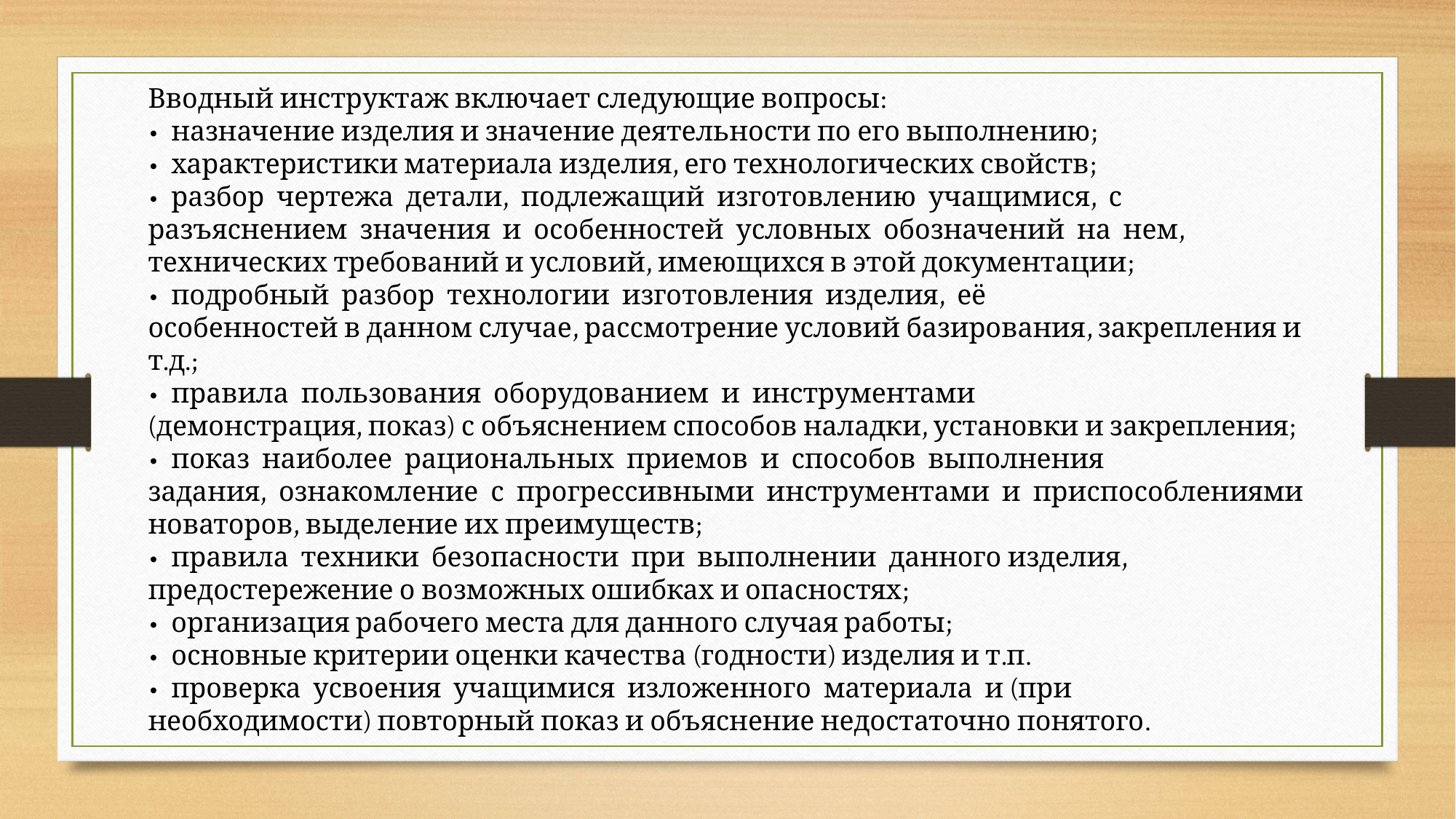

Вводный инструктаж включает следующие вопросы:
•  назначение изделия и значение деятельности по его выполнению;
•  характеристики материала изделия, его технологических свойств;
•  разбор  чертежа  детали,  подлежащий  изготовлению  учащимися,  с
разъяснением  значения  и  особенностей  условных  обозначений  на  нем,
технических требований и условий, имеющихся в этой документации;
•  подробный  разбор  технологии  изготовления  изделия,  её
особенностей в данном случае, рассмотрение условий базирования, закрепления и
т.д.;
•  правила  пользования  оборудованием  и  инструментами
(демонстрация, показ) с объяснением способов наладки, установки и закрепления;
•  показ  наиболее  рациональных  приемов  и  способов  выполнения
задания,  ознакомление  с  прогрессивными  инструментами  и  приспособлениями
новаторов, выделение их преимуществ;
•  правила  техники  безопасности  при  выполнении  данного изделия,
предостережение о возможных ошибках и опасностях;
•  организация рабочего места для данного случая работы;
•  основные критерии оценки качества (годности) изделия и т.п.
•  проверка  усвоения  учащимися  изложенного  материала  и (при
необходимости) повторный показ и объяснение недостаточно понятого.